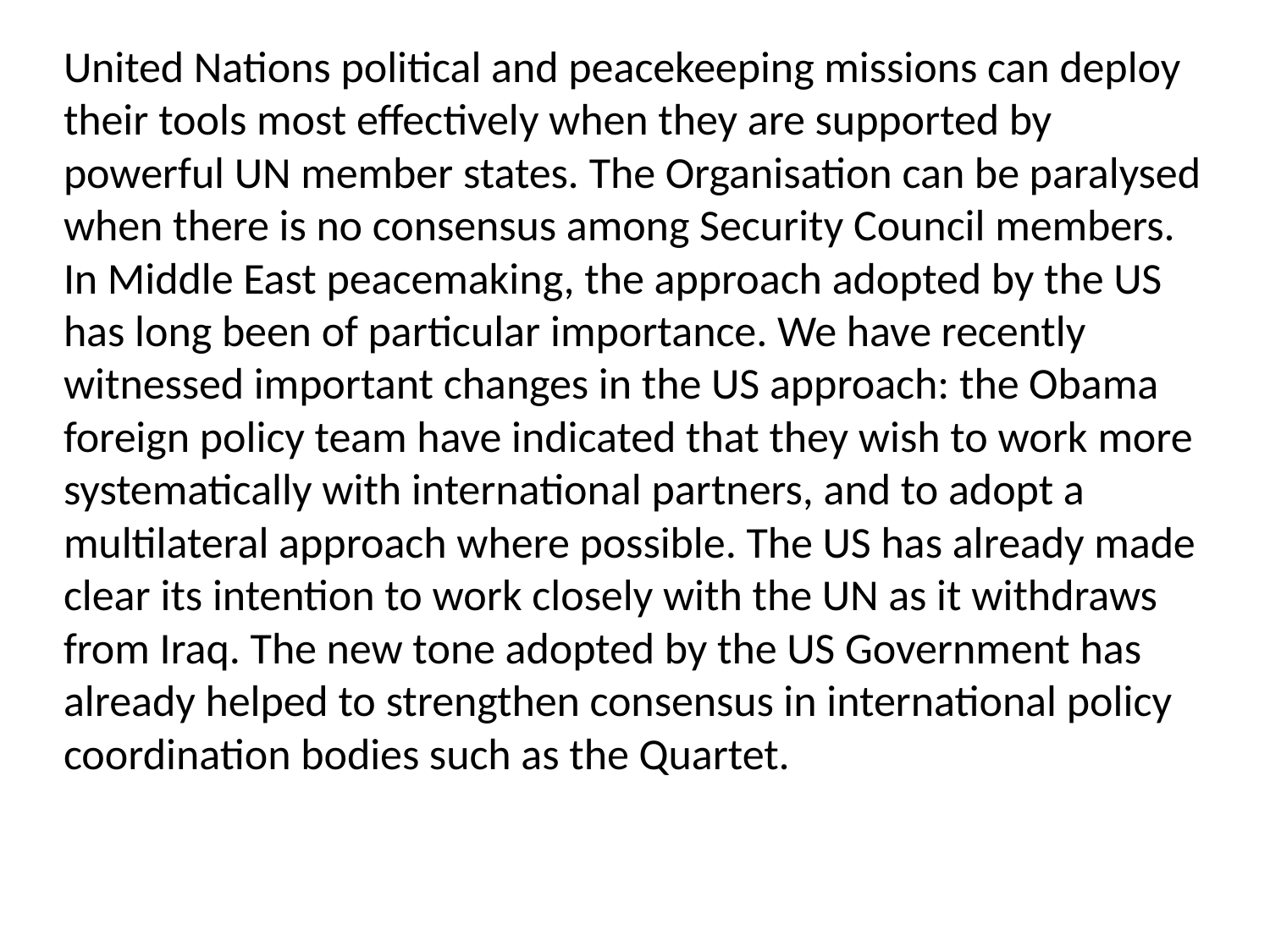

# United Nations political and peacekeeping missions can deploy their tools most effectively when they are supported by powerful UN member states. The Organisation can be paralysed when there is no consensus among Security Council members. In Middle East peacemaking, the approach adopted by the US has long been of particular importance. We have recently witnessed important changes in the US approach: the Obama foreign policy team have indicated that they wish to work more systematically with international partners, and to adopt a multilateral approach where possible. The US has already made clear its intention to work closely with the UN as it withdraws from Iraq. The new tone adopted by the US Government has already helped to strengthen consensus in international policy coordination bodies such as the Quartet.